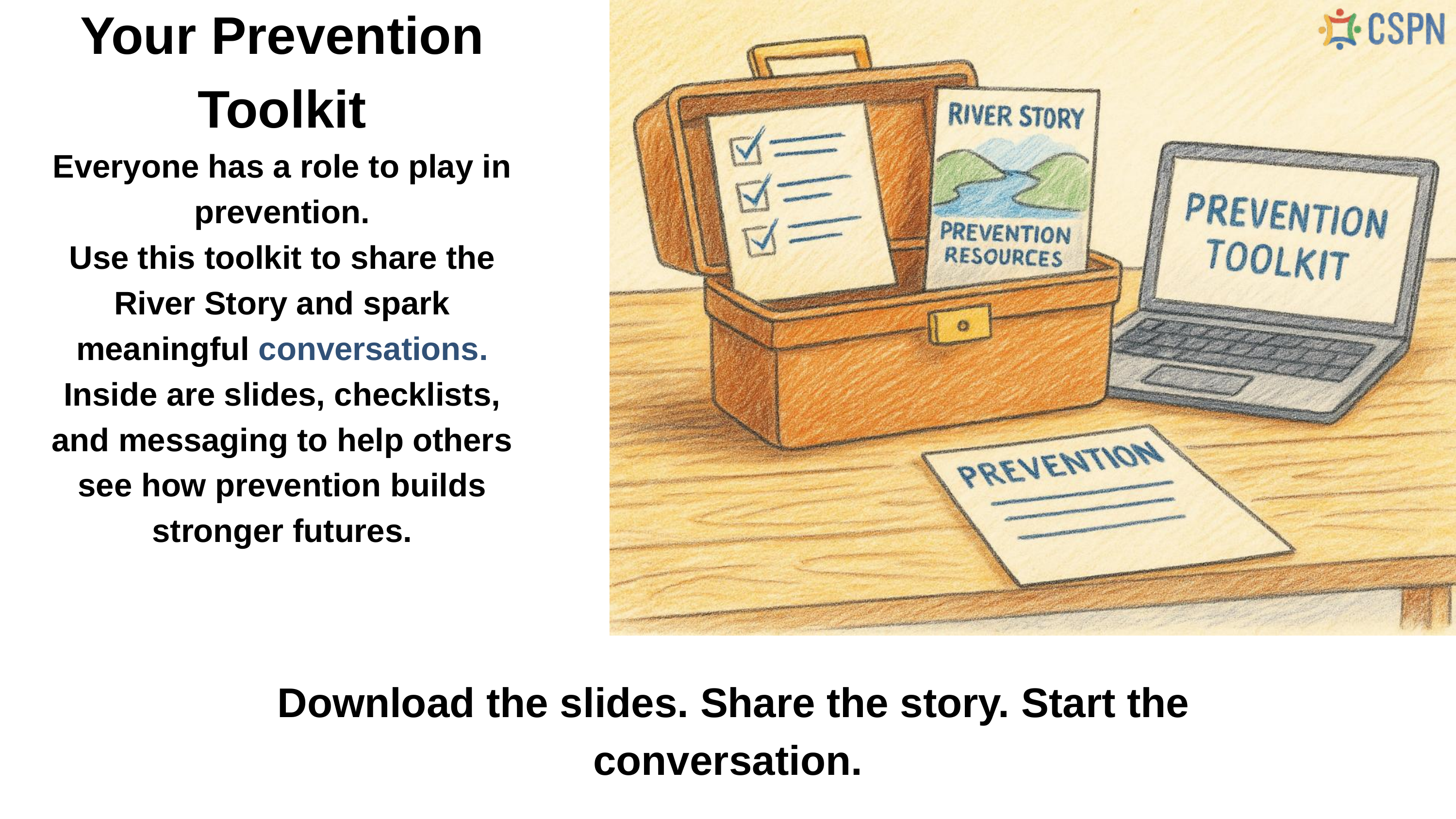

Your Prevention Toolkit
Everyone has a role to play in prevention.
Use this toolkit to share the River Story and spark meaningful conversations.
Inside are slides, checklists, and messaging to help others see how prevention builds stronger futures.

 Download the slides. Share the story. Start the conversation.